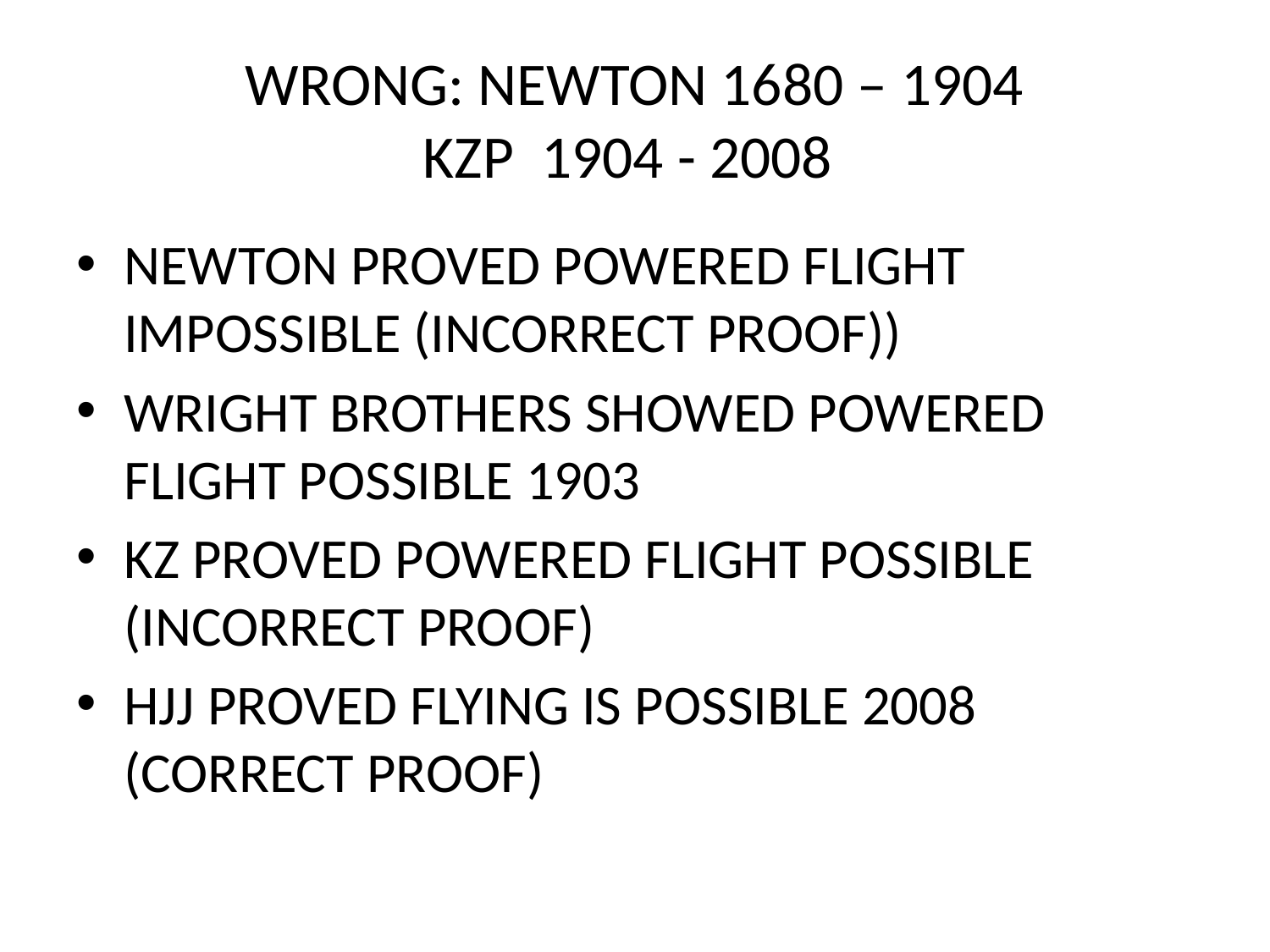

# WRONG: NEWTON 1680 – 1904 KZP  1904 - 2008
NEWTON PROVED POWERED FLIGHT IMPOSSIBLE (INCORRECT PROOF))
WRIGHT BROTHERS SHOWED POWERED FLIGHT POSSIBLE 1903
KZ PROVED POWERED FLIGHT POSSIBLE (INCORRECT PROOF)
HJJ PROVED FLYING IS POSSIBLE 2008 (CORRECT PROOF)